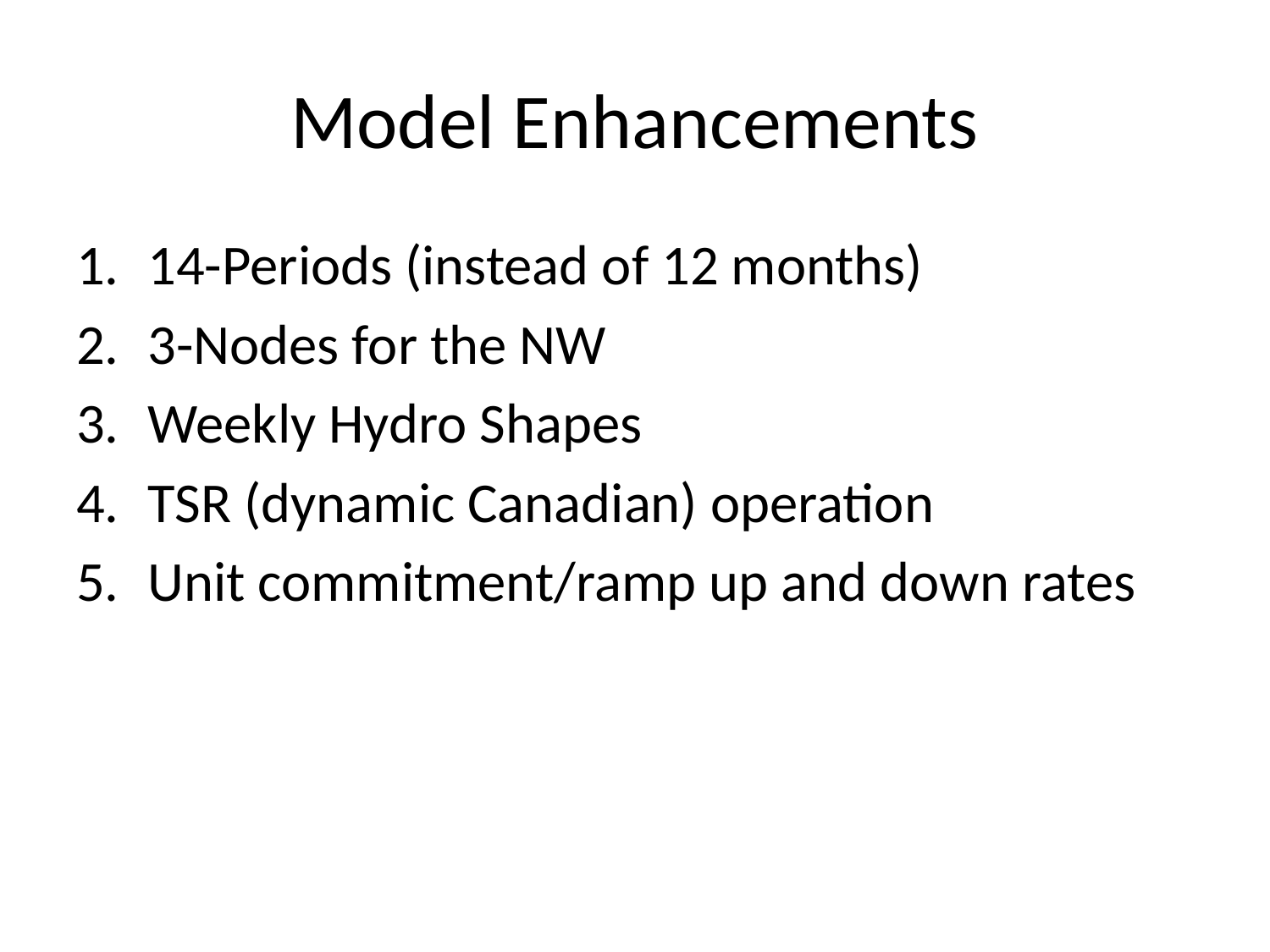

# Model Enhancements
14-Periods (instead of 12 months)
3-Nodes for the NW
Weekly Hydro Shapes
TSR (dynamic Canadian) operation
Unit commitment/ramp up and down rates